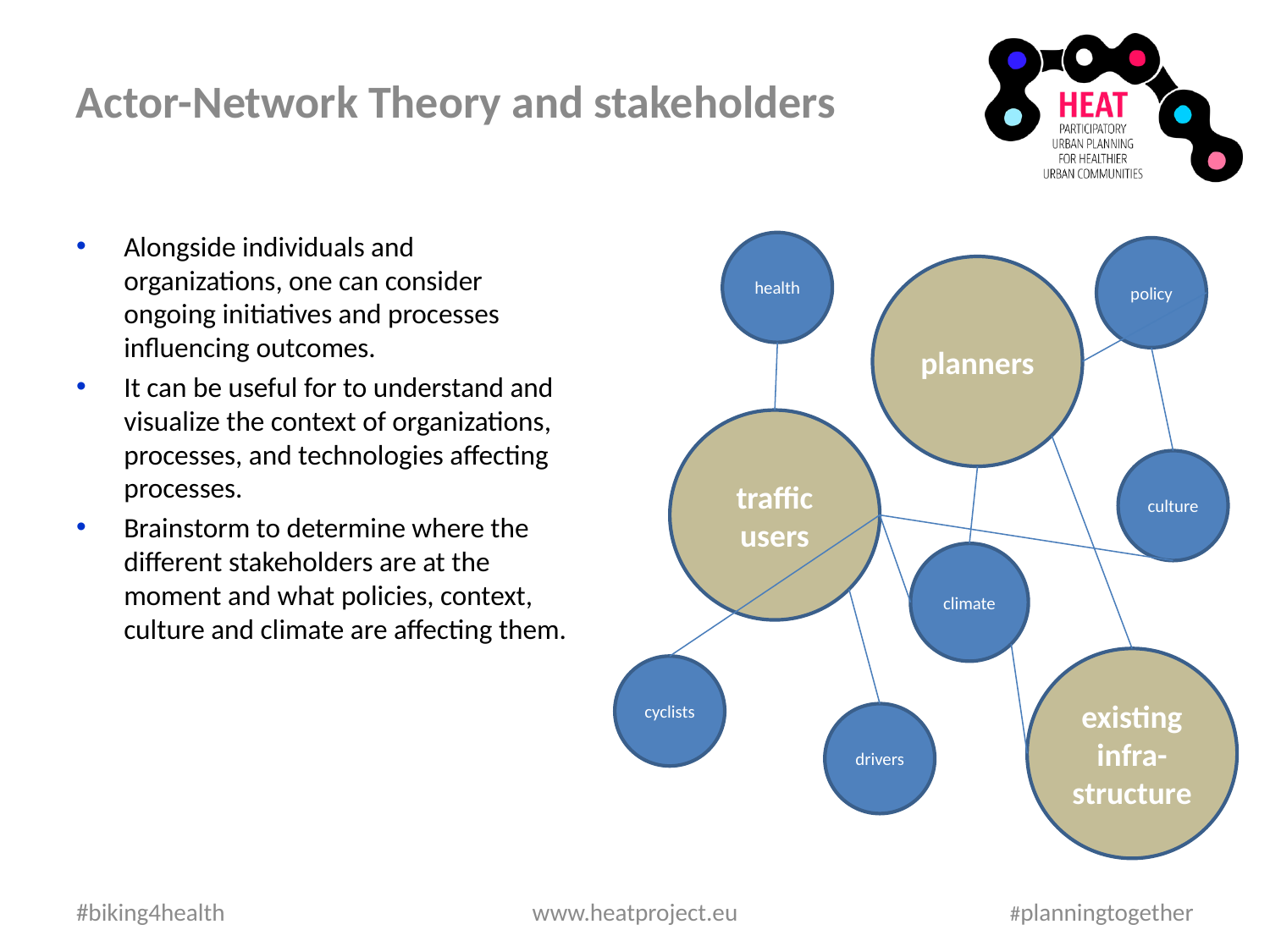

Actor-Network Theory and stakeholders
Alongside individuals and organizations, one can consider ongoing initiatives and processes influencing outcomes.
It can be useful for to understand and visualize the context of organizations, processes, and technologies affecting processes.
Brainstorm to determine where the different stakeholders are at the moment and what policies, context, culture and climate are affecting them.
health
policy
planners
traffic users
culture
climate
existing infra-structure
cyclists
drivers
#biking4health
www.heatproject.eu
#planningtogether